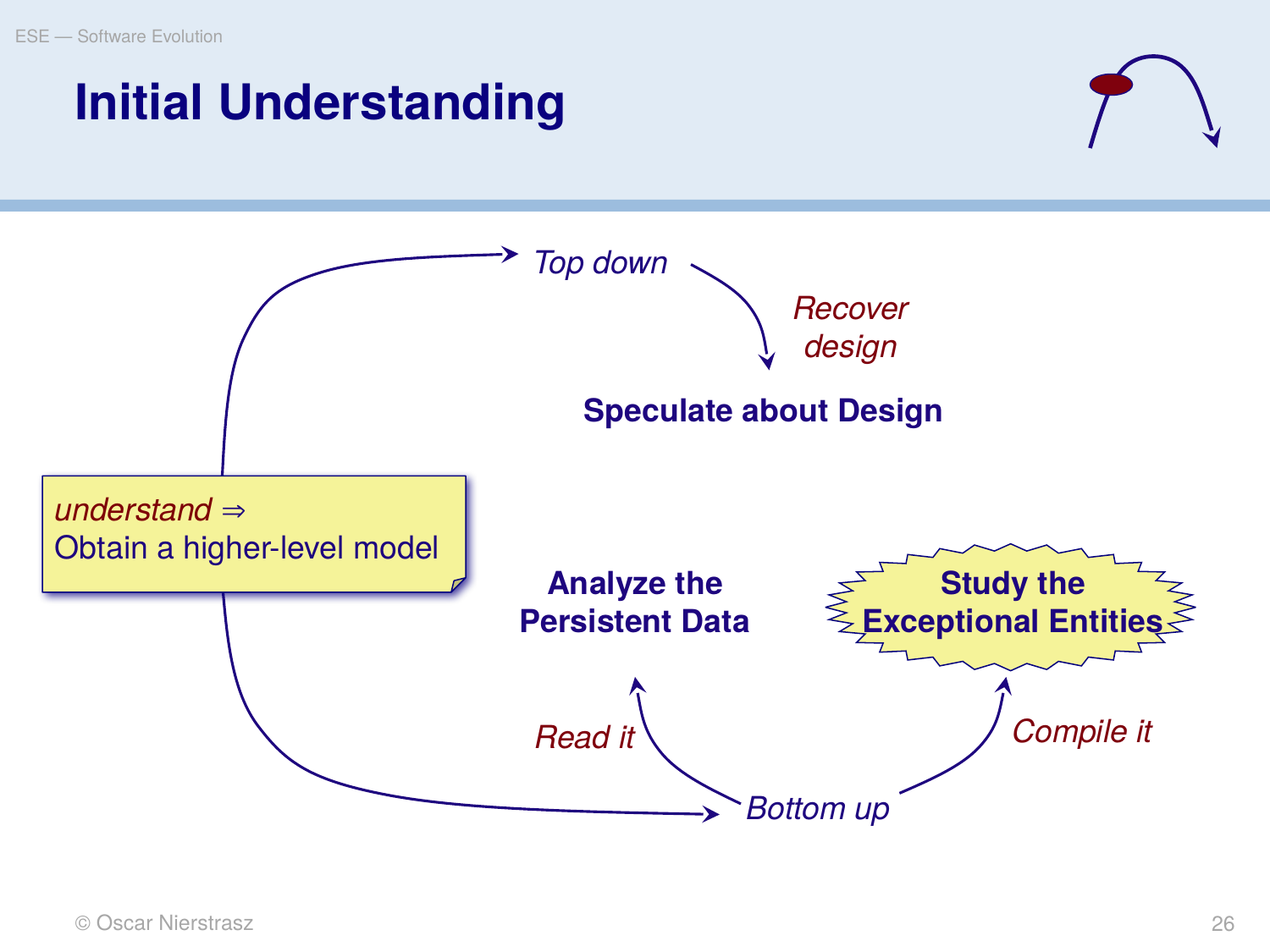

ESE — Software Evolution

# Initial Understanding
Top down

Recover design
Speculate about Design
understand ⇒
Obtain a higher-level model

Analyze the Persistent Data
Study the Exceptional Entities

Compile it
Read it
Bottom up
© Oscar Nierstrasz
26